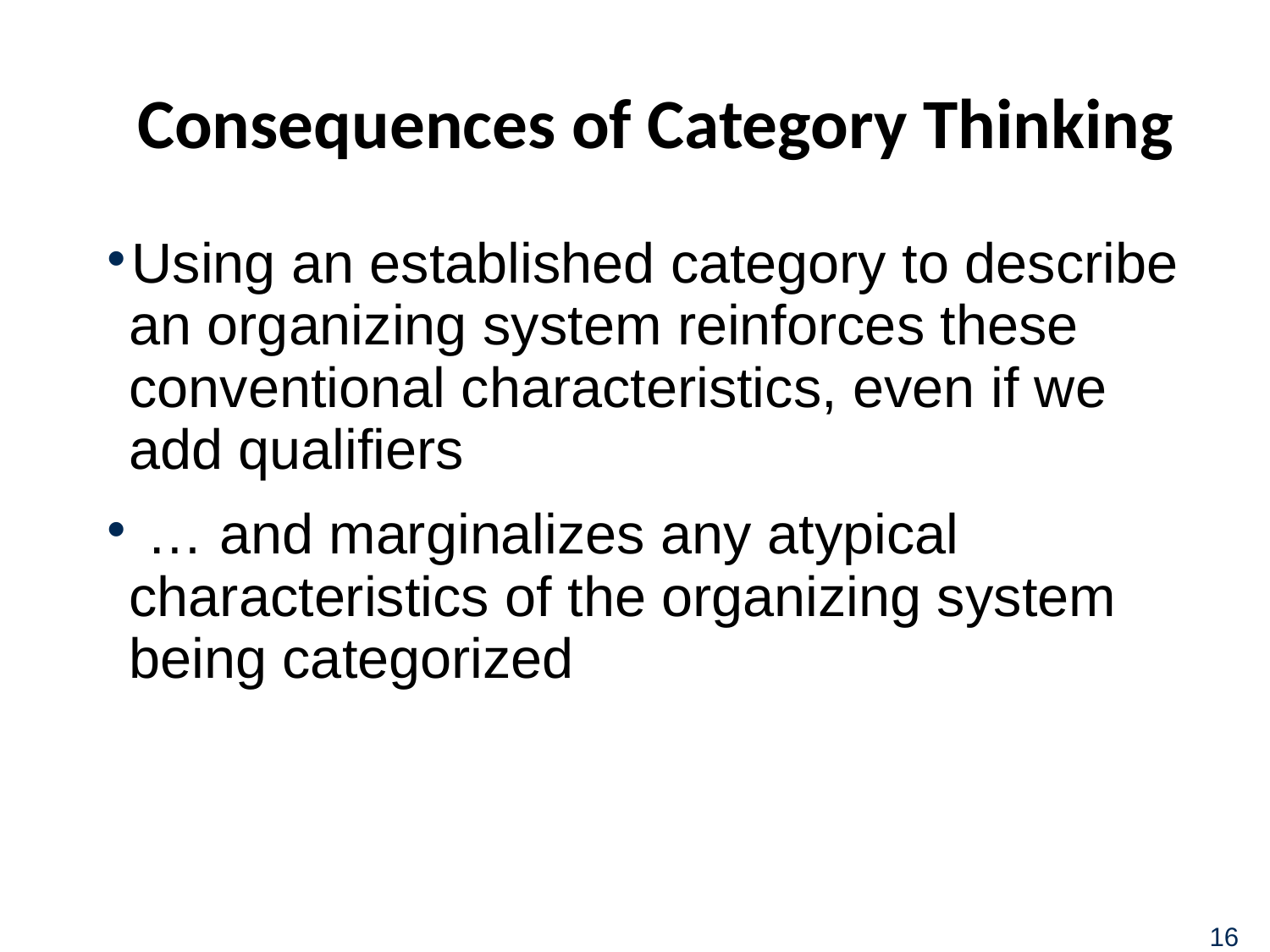

# Consequences of Category Thinking
Using an established category to describe an organizing system reinforces these conventional characteristics, even if we add qualifiers
 … and marginalizes any atypical characteristics of the organizing system being categorized
16